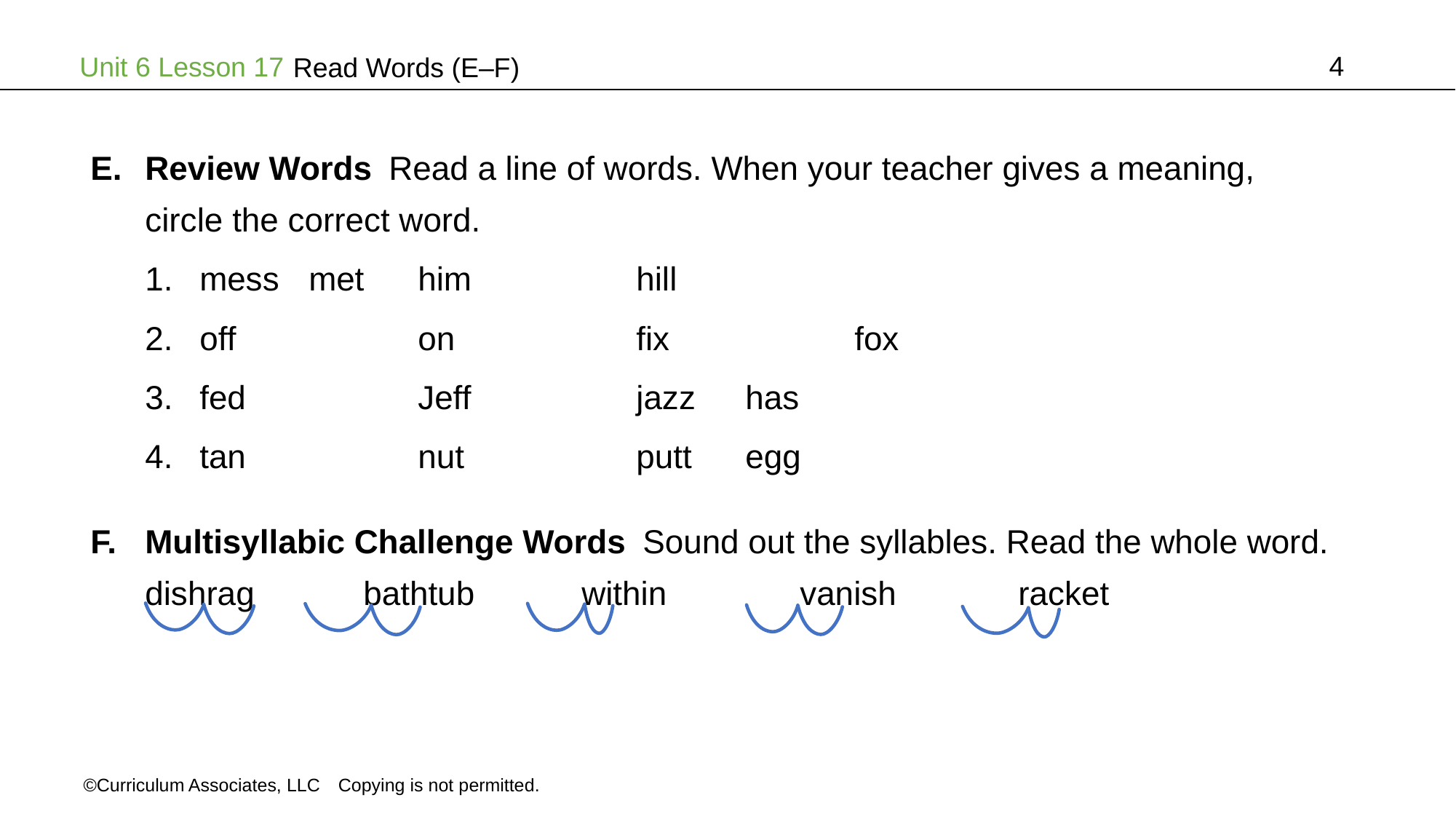

4
Read Words (E–F)

Review Words Read a line of words. When your teacher gives a meaning,
circle the correct word.
mess	met	him		hill
off		on		fix		fox
fed		Jeff		jazz	has
tan		nut		putt	egg
Multisyllabic Challenge Words Sound out the syllables. Read the whole word.
dishrag	bathtub	within		vanish		racket